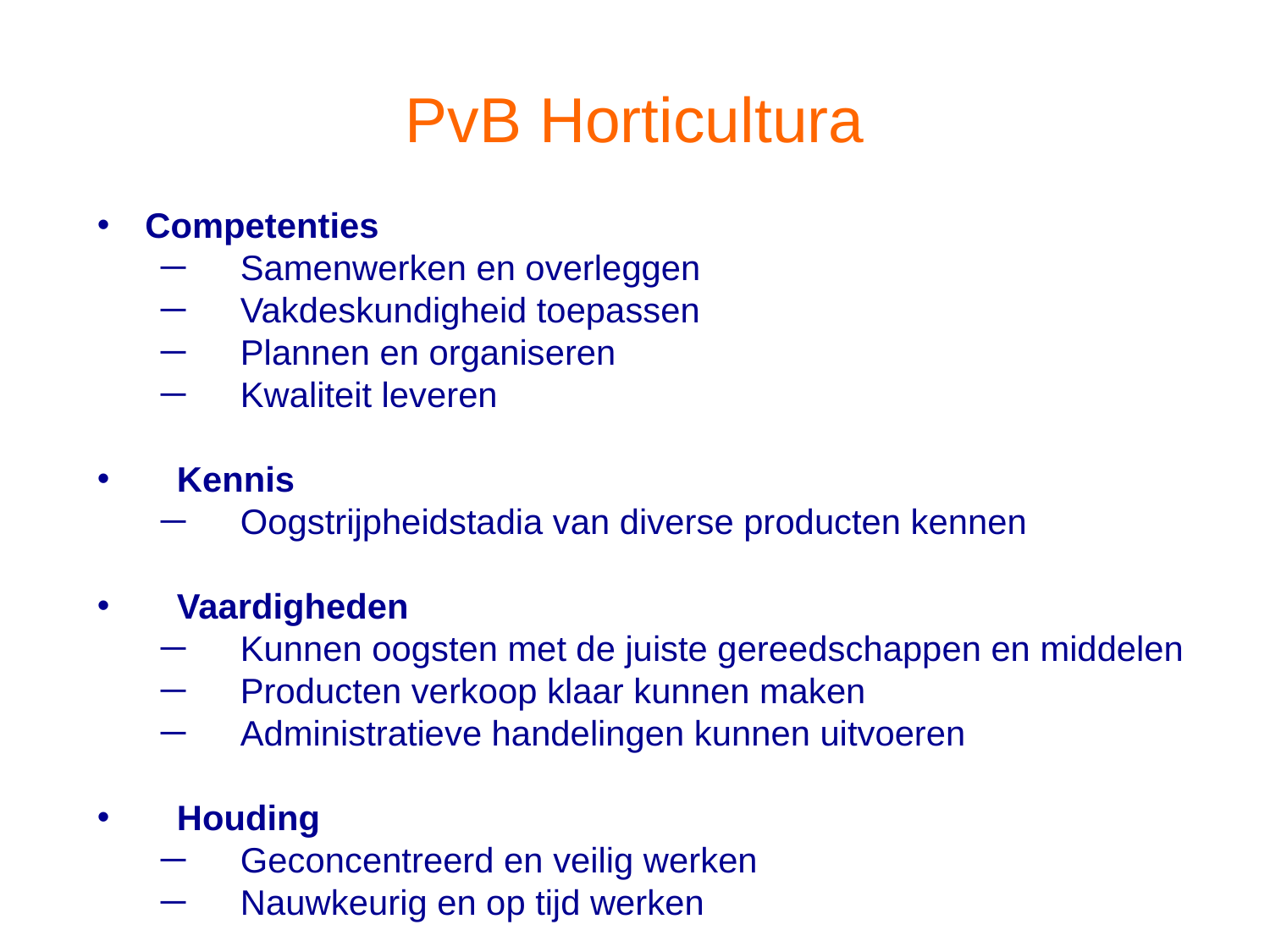

# PvB Horticultura
Competenties
Samenwerken en overleggen
Vakdeskundigheid toepassen
Plannen en organiseren
Kwaliteit leveren

Kennis
Oogstrijpheidstadia van diverse producten kennen

Vaardigheden
Kunnen oogsten met de juiste gereedschappen en middelen
Producten verkoop klaar kunnen maken
Administratieve handelingen kunnen uitvoeren

Houding
Geconcentreerd en veilig werken
Nauwkeurig en op tijd werken